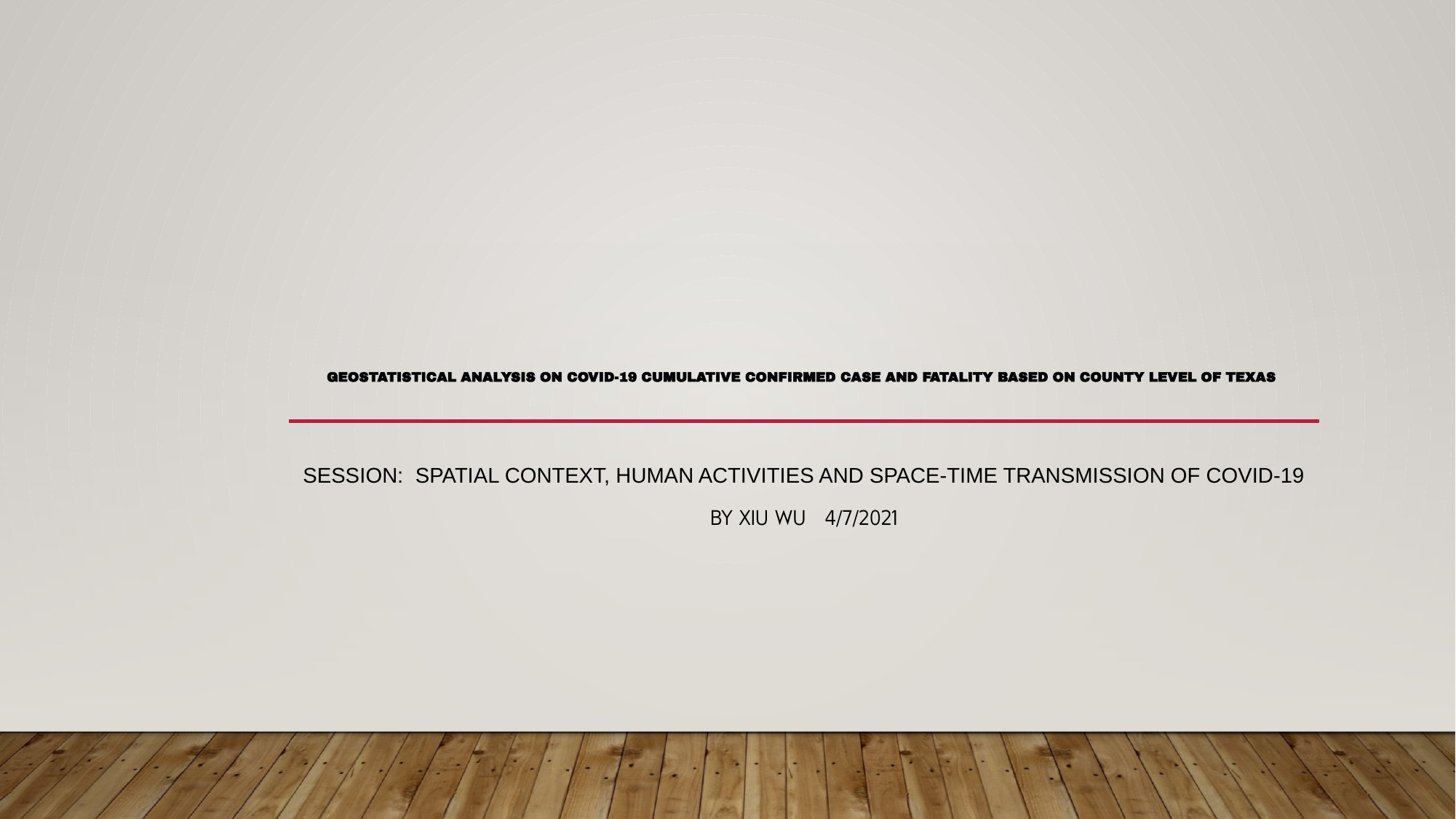

# Geostatistical Analysis on COVID-19 Cumulative Confirmed Case and Fatality Based on County Level of Texas
Session:  Spatial context, Human activities and space-time transmission of COVID-19
BY Xiu Wu   4/7/2021